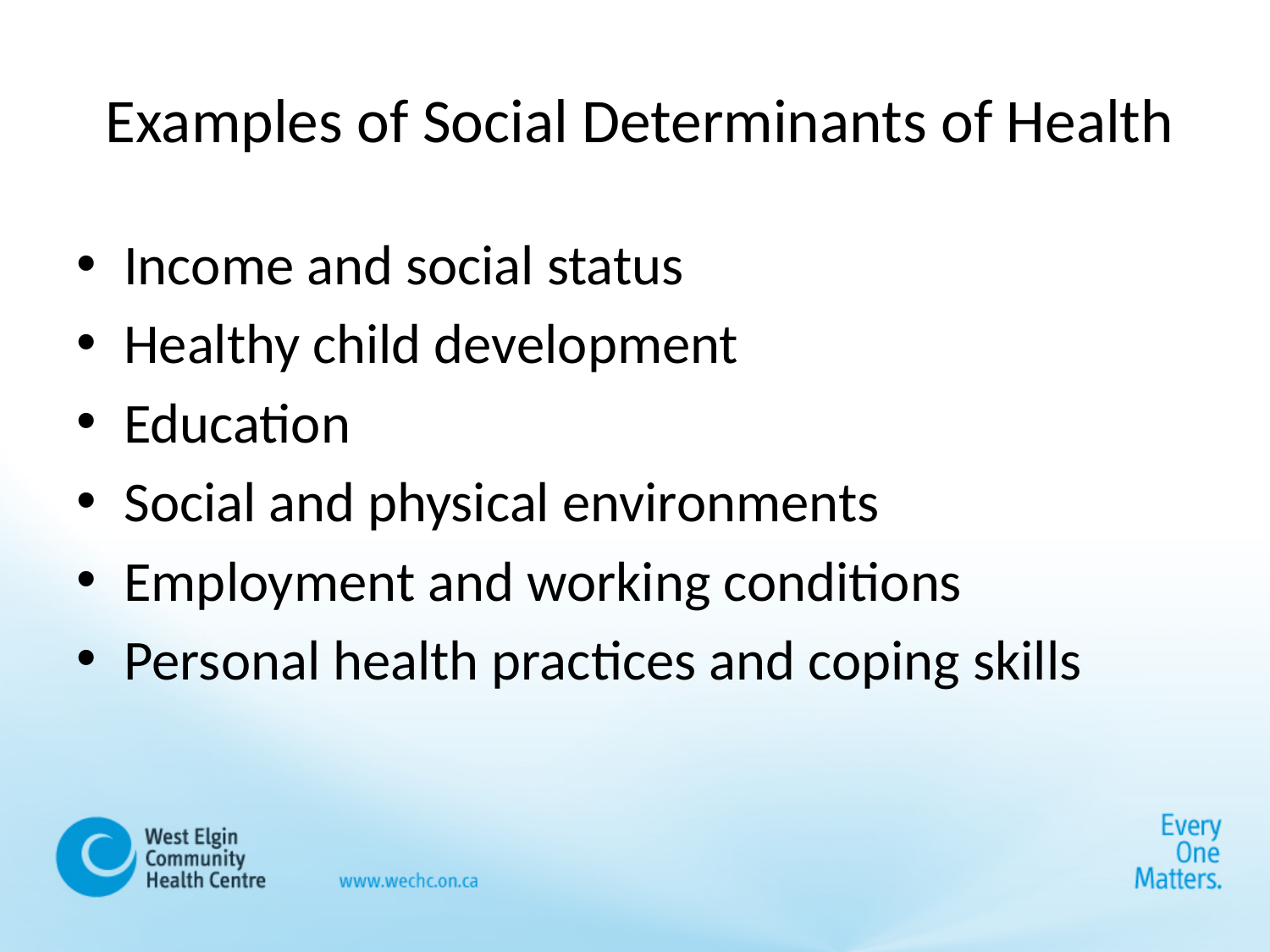

# Examples of Social Determinants of Health
Income and social status
Healthy child development
Education
Social and physical environments
Employment and working conditions
Personal health practices and coping skills